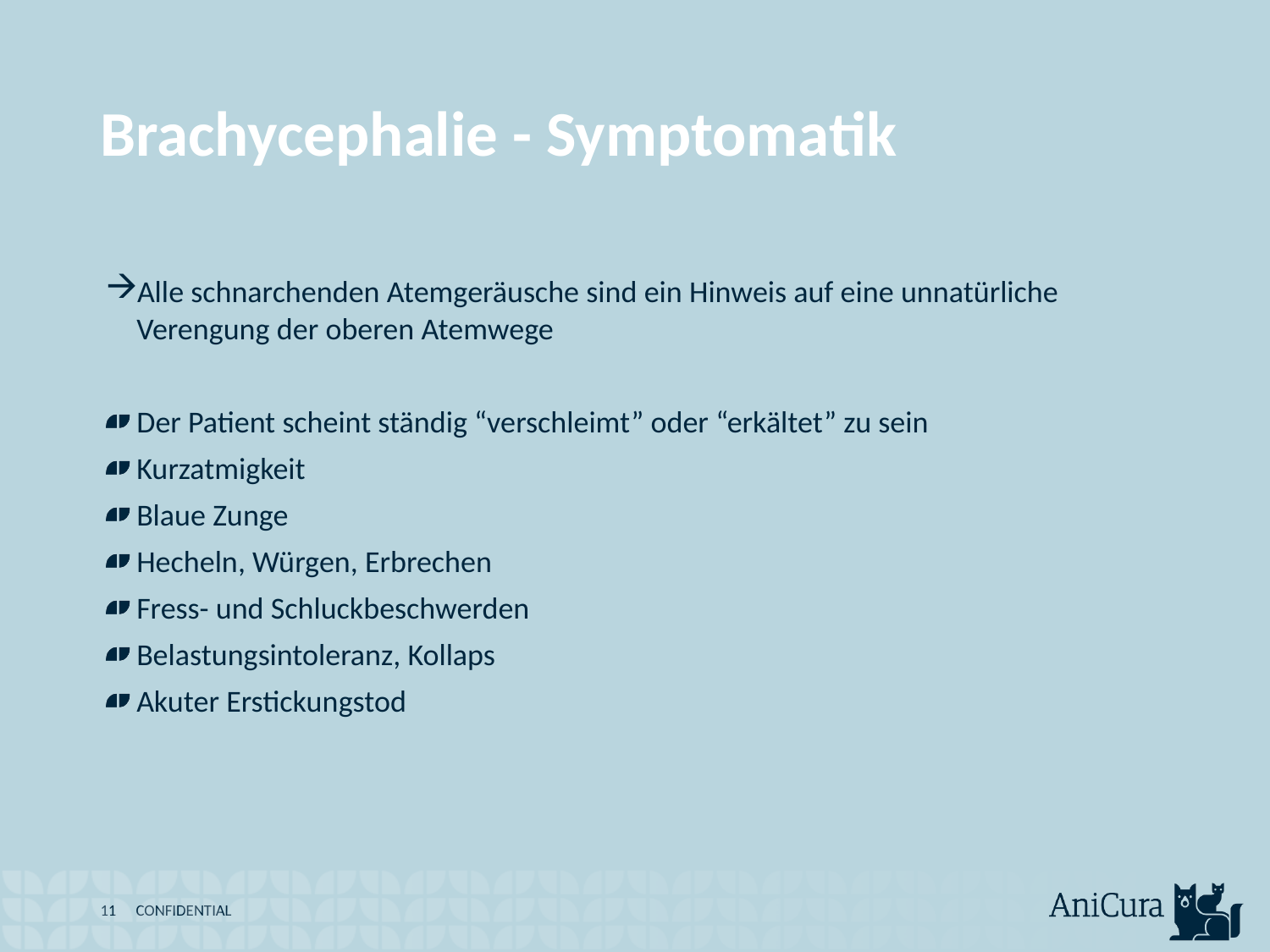

# Brachycephalie - Symptomatik
Alle schnarchenden Atemgeräusche sind ein Hinweis auf eine unnatürliche Verengung der oberen Atemwege

Der Patient scheint ständig “verschleimt” oder “erkältet” zu sein
Kurzatmigkeit
Blaue Zunge
Hecheln, Würgen, Erbrechen
Fress- und Schluckbeschwerden
Belastungsintoleranz, Kollaps
Akuter Erstickungstod